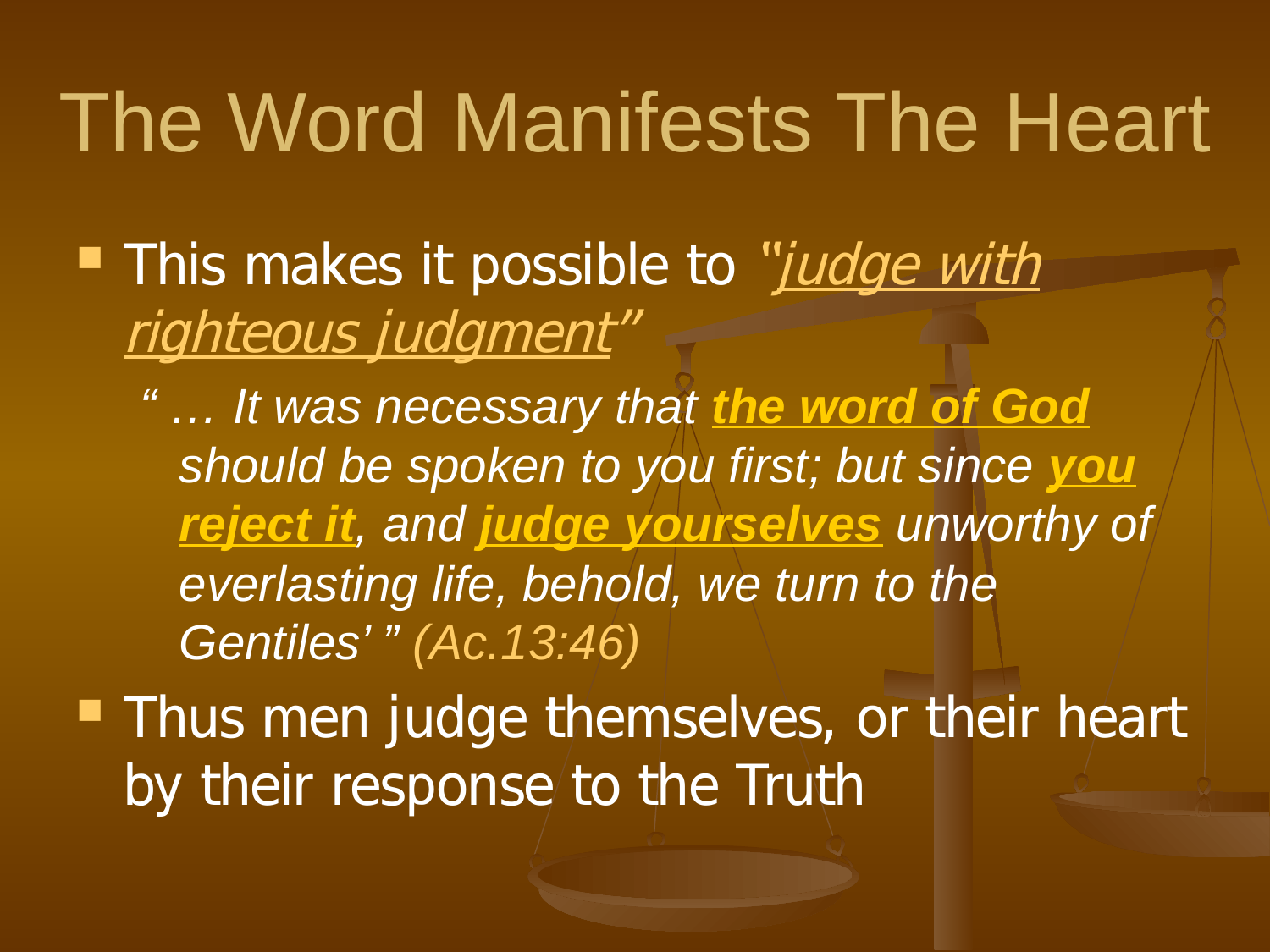

# The Word Manifests The Heart
This makes it possible to “judge with righteous judgment”
“ … It was necessary that the word of God should be spoken to you first; but since you reject it, and judge yourselves unworthy of everlasting life, behold, we turn to the Gentiles’ ” (Ac.13:46)
Thus men judge themselves, or their heart by their response to the Truth